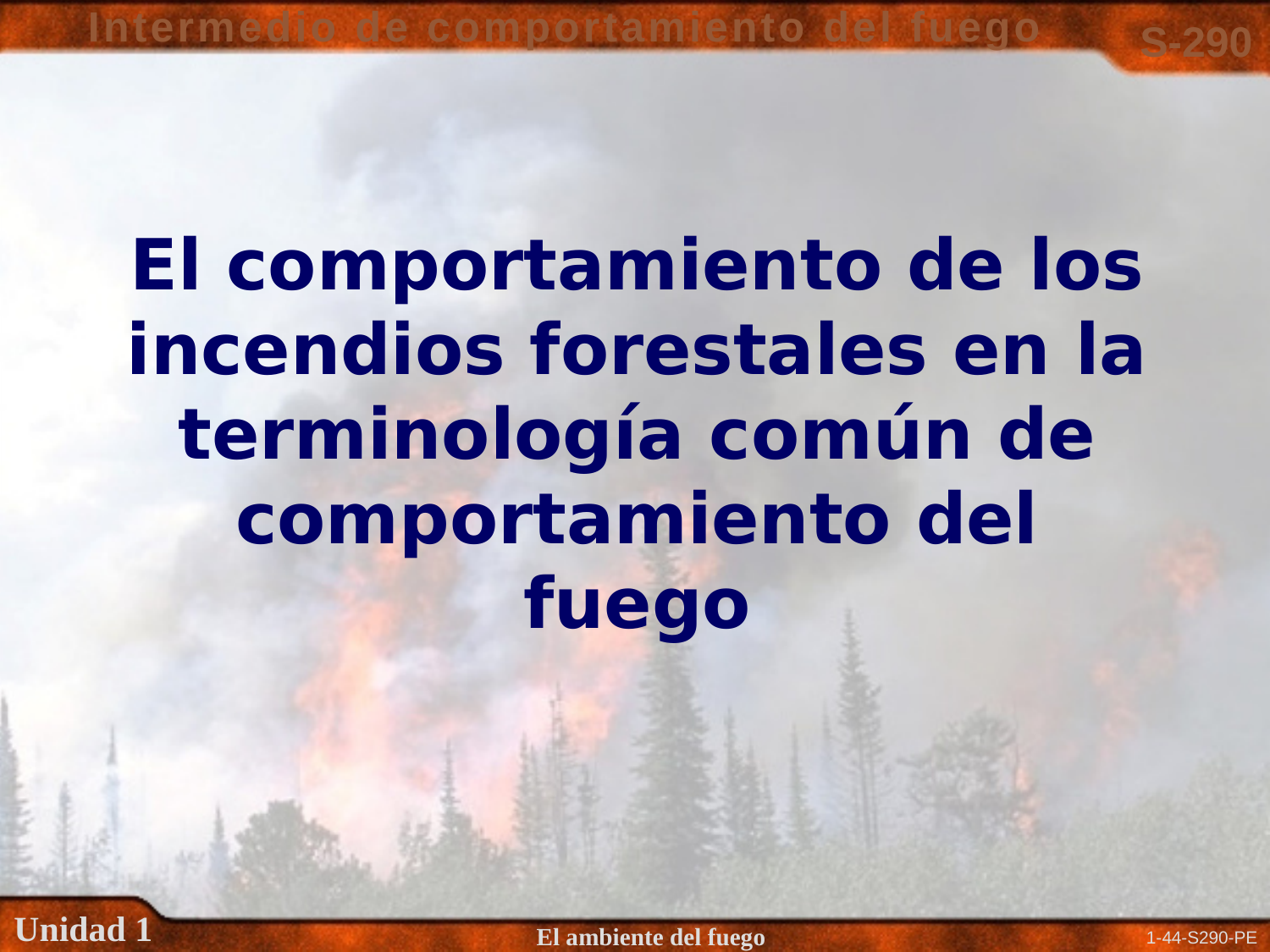

# El comportamiento de los incendios forestales en la terminología común de comportamiento del fuego